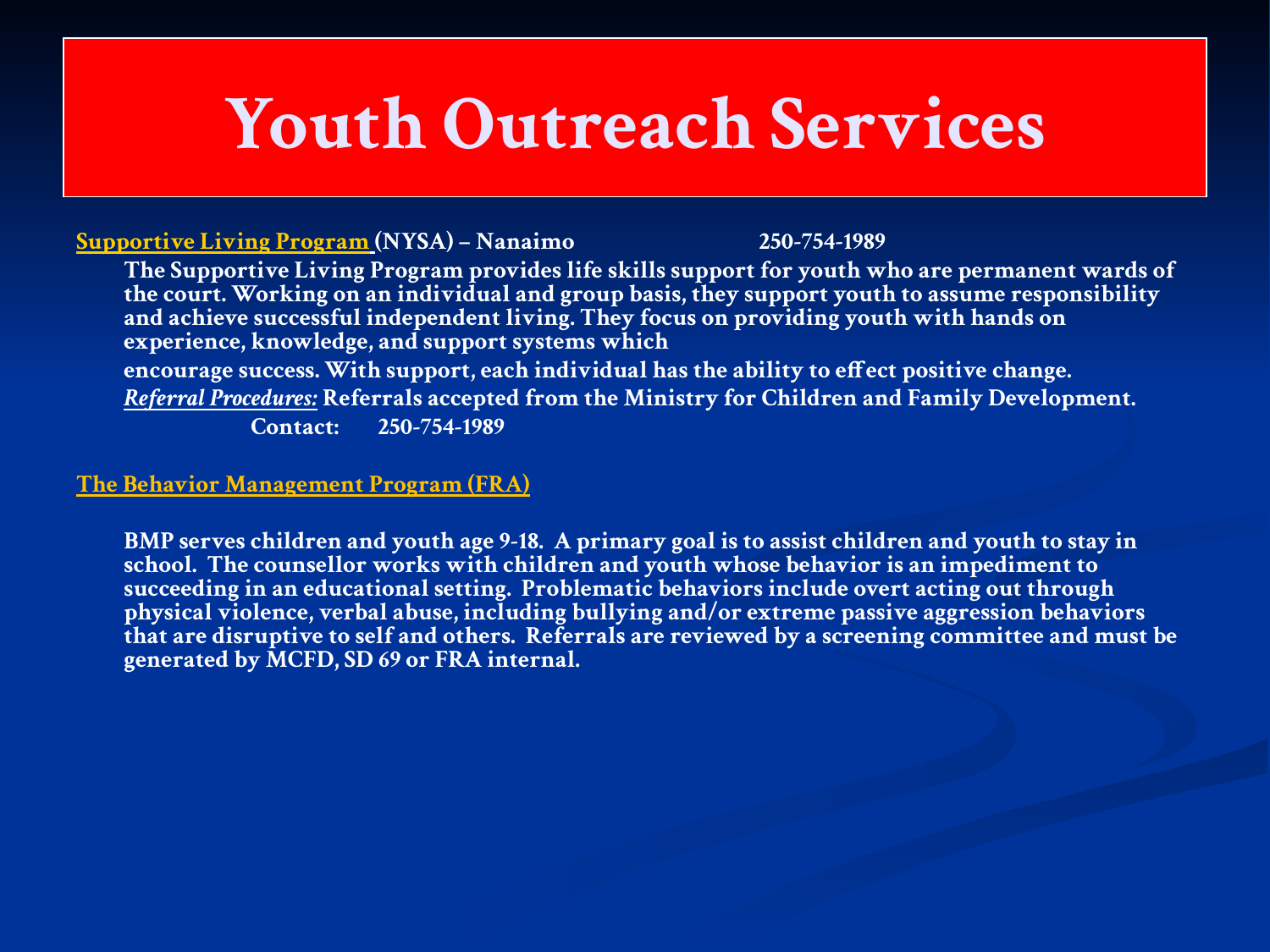

# Youth Outreach Services
Supportive Living Program (NYSA) – Nanaimo 		250-754-1989
	The Supportive Living Program provides life skills support for youth who are permanent wards of the court. Working on an individual and group basis, they support youth to assume responsibility and achieve successful independent living. They focus on providing youth with hands on experience, knowledge, and support systems which
	encourage success. With support, each individual has the ability to effect positive change.
	Referral Procedures: Referrals accepted from the Ministry for Children and Family Development.
		Contact: 	250-754-1989

The Behavior Management Program (FRA)

	BMP serves children and youth age 9-18.  A primary goal is to assist children and youth to stay in school.  The counsellor works with children and youth whose behavior is an impediment to succeeding in an educational setting.  Problematic behaviors include overt acting out through physical violence, verbal abuse, including bullying and/or extreme passive aggression behaviors that are disruptive to self and others.  Referrals are reviewed by a screening committee and must be generated by MCFD, SD 69 or FRA internal.